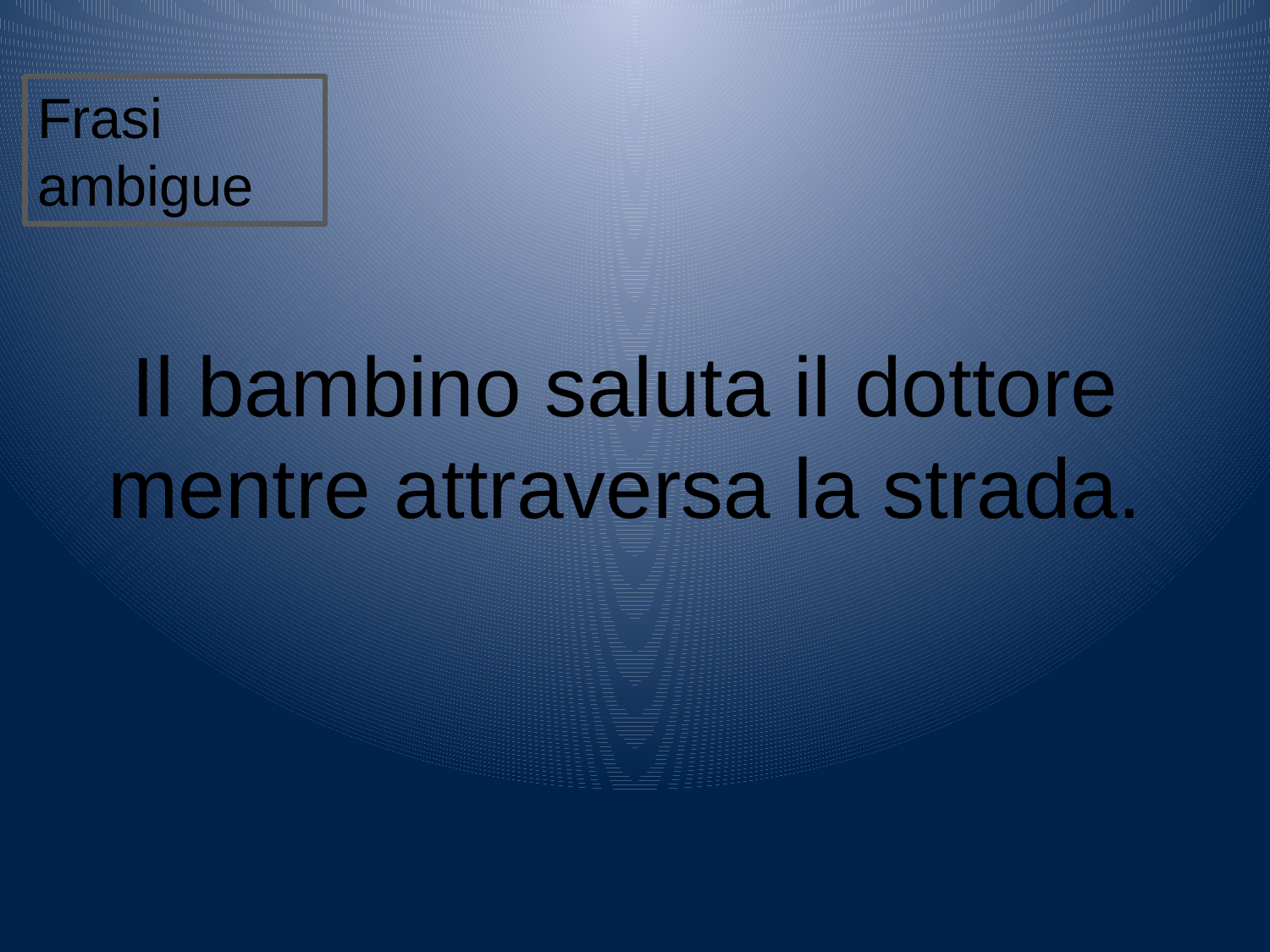

Frasi ambigue
Il bambino saluta il dottore mentre attraversa la strada.